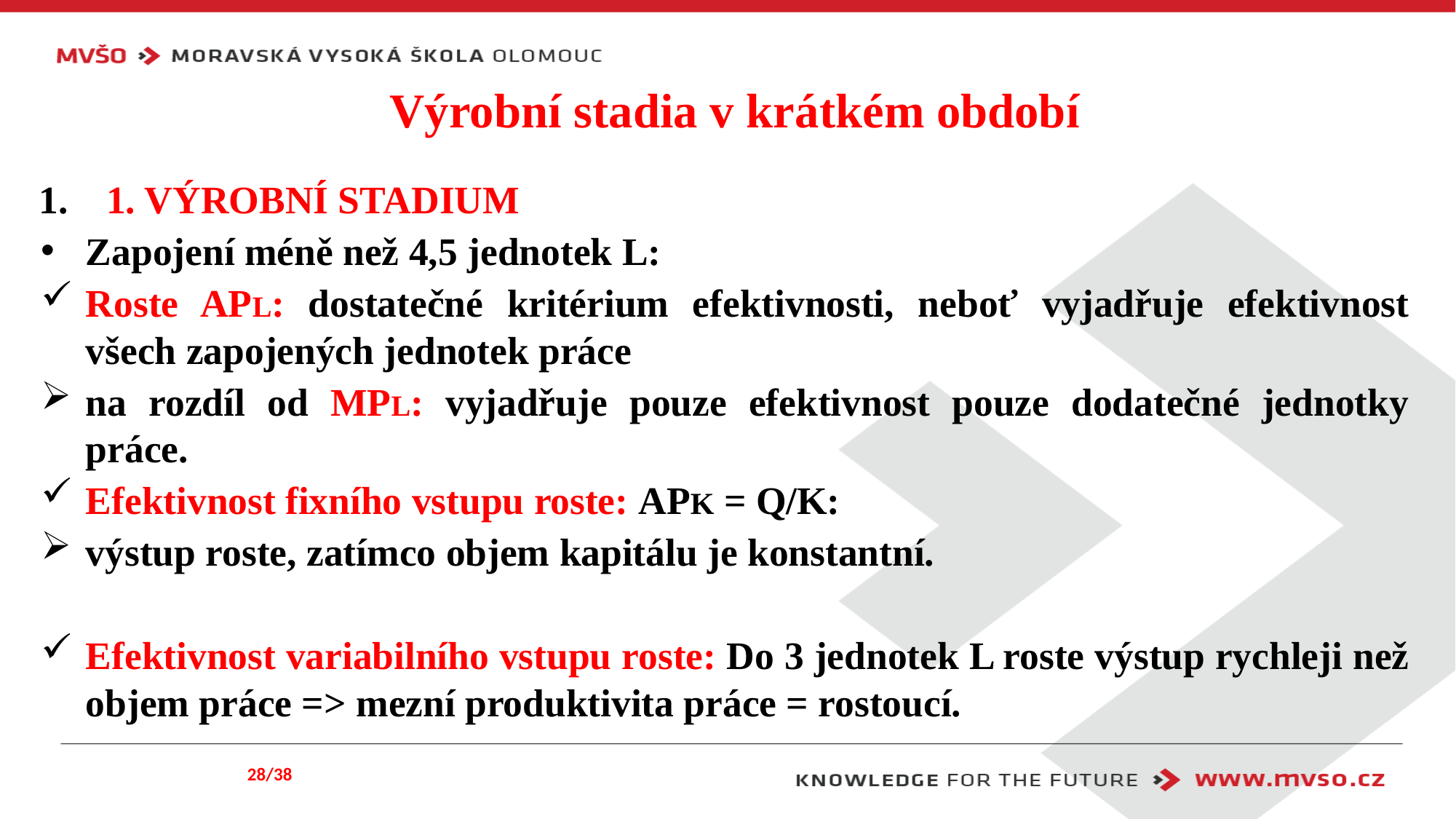

# Výrobní stadia v krátkém období
1. VÝROBNÍ STADIUM
Zapojení méně než 4,5 jednotek L:
Roste APL: dostatečné kritérium efektivnosti, neboť vyjadřuje efektivnost všech zapojených jednotek práce
na rozdíl od MPL: vyjadřuje pouze efektivnost pouze dodatečné jednotky práce.
Efektivnost fixního vstupu roste: APK = Q/K:
výstup roste, zatímco objem kapitálu je konstantní.

Efektivnost variabilního vstupu roste: Do 3 jednotek L roste výstup rychleji než objem práce => mezní produktivita práce = rostoucí.
28/38